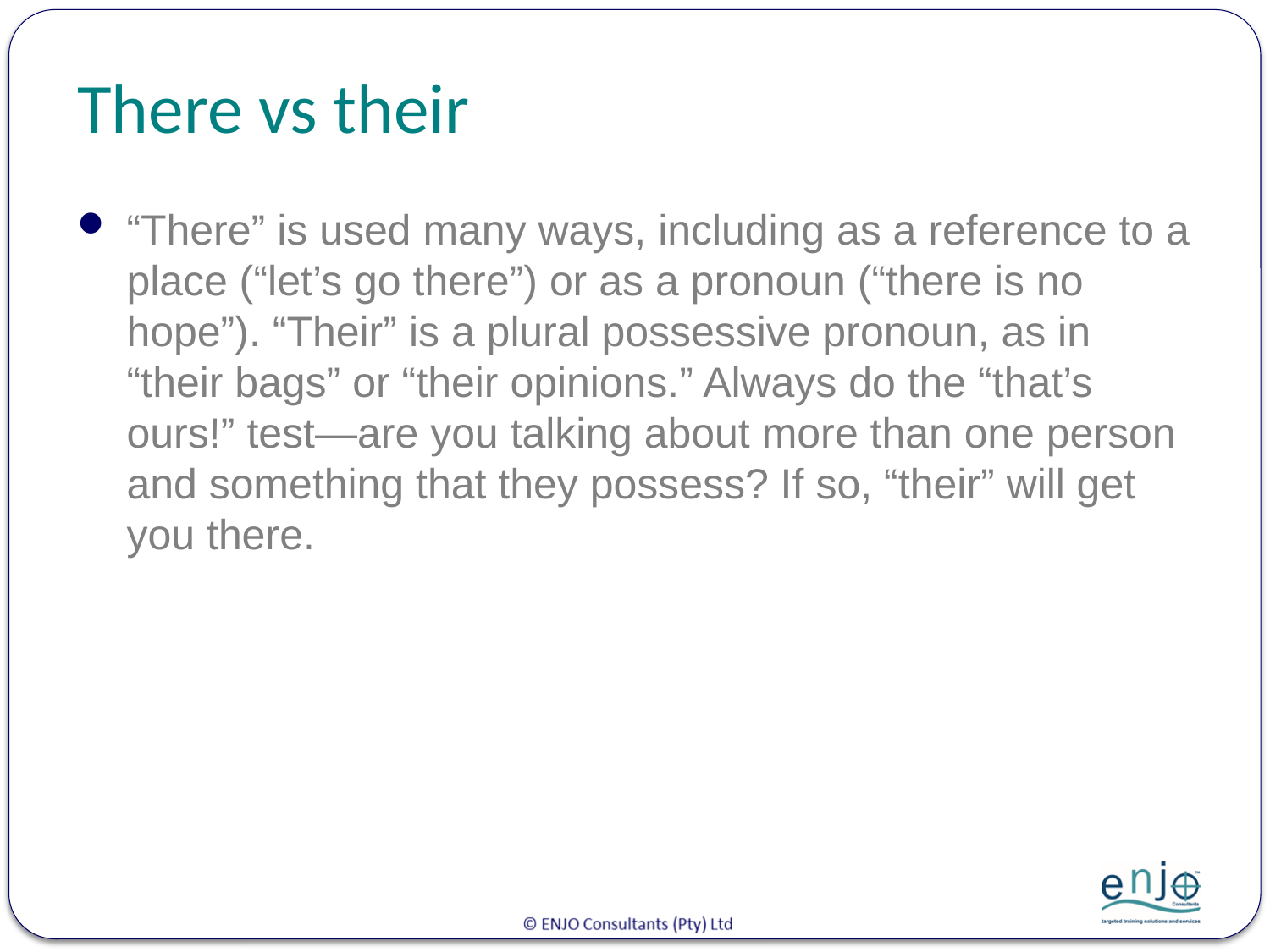

# There vs their
“There” is used many ways, including as a reference to a place (“let’s go there”) or as a pronoun (“there is no hope”). “Their” is a plural possessive pronoun, as in “their bags” or “their opinions.” Always do the “that’s ours!” test—are you talking about more than one person and something that they possess? If so, “their” will get you there.